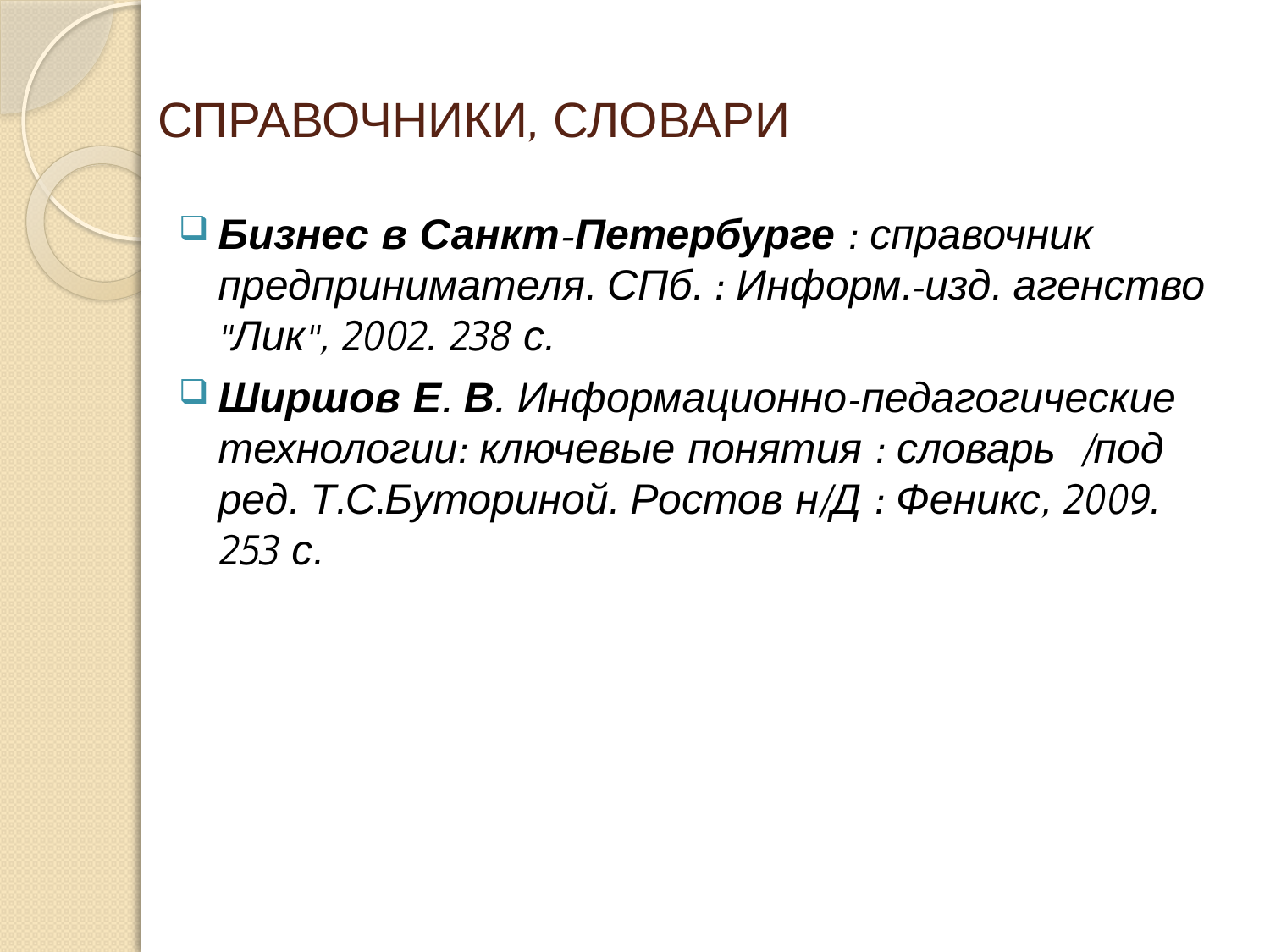

# СПРАВОЧНИКИ, СЛОВАРИ
Бизнес в Санкт-Петербурге : справочник предпринимателя. СПб. : Информ.-изд. агенство "Лик", 2002. 238 с.
Ширшов Е. В. Информационно-педагогические технологии: ключевые понятия : словарь  /под ред. Т.С.Буториной. Ростов н/Д : Феникс, 2009.  253 с.